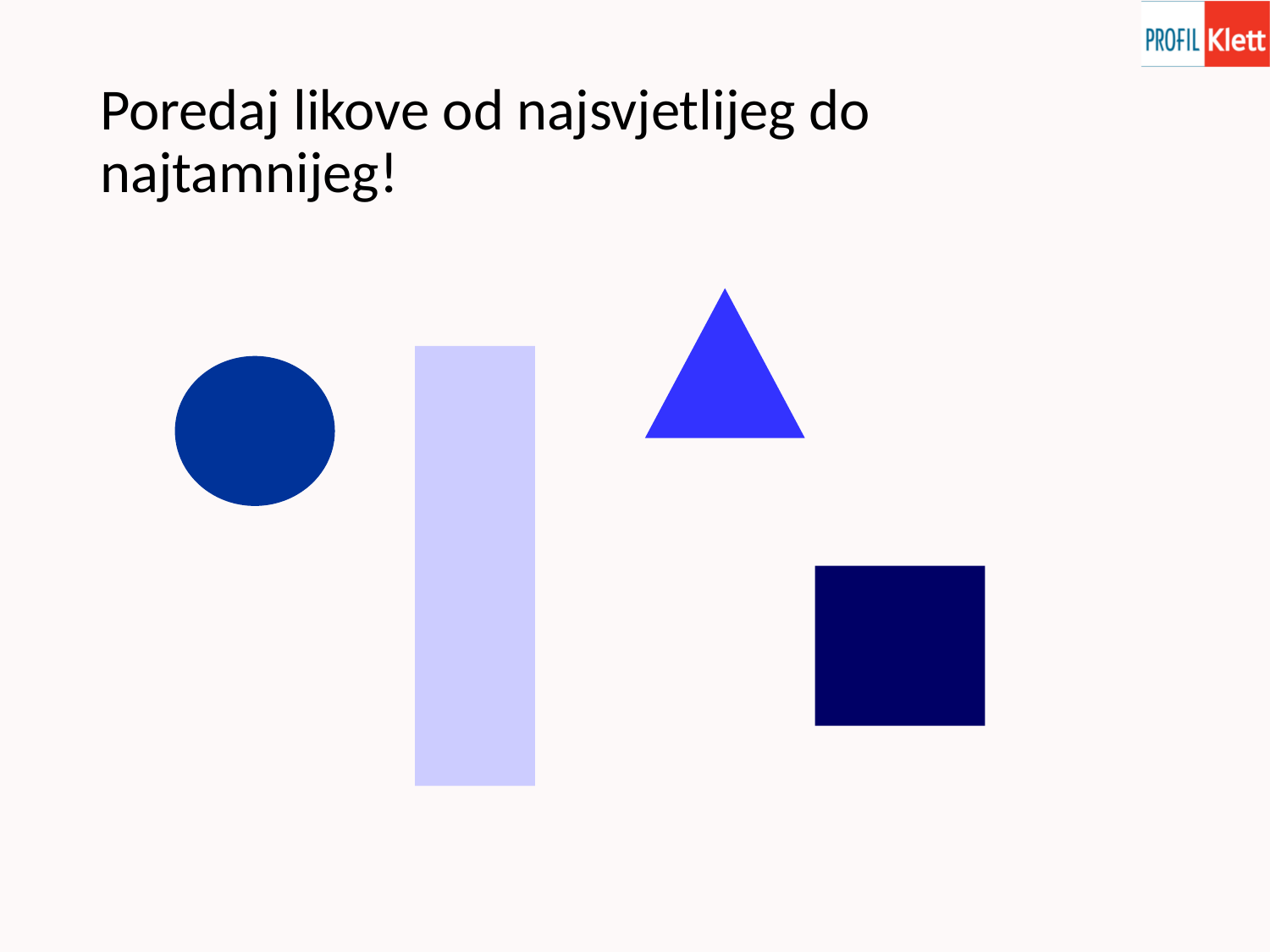

# Poredaj likove od najsvjetlijeg do najtamnijeg!